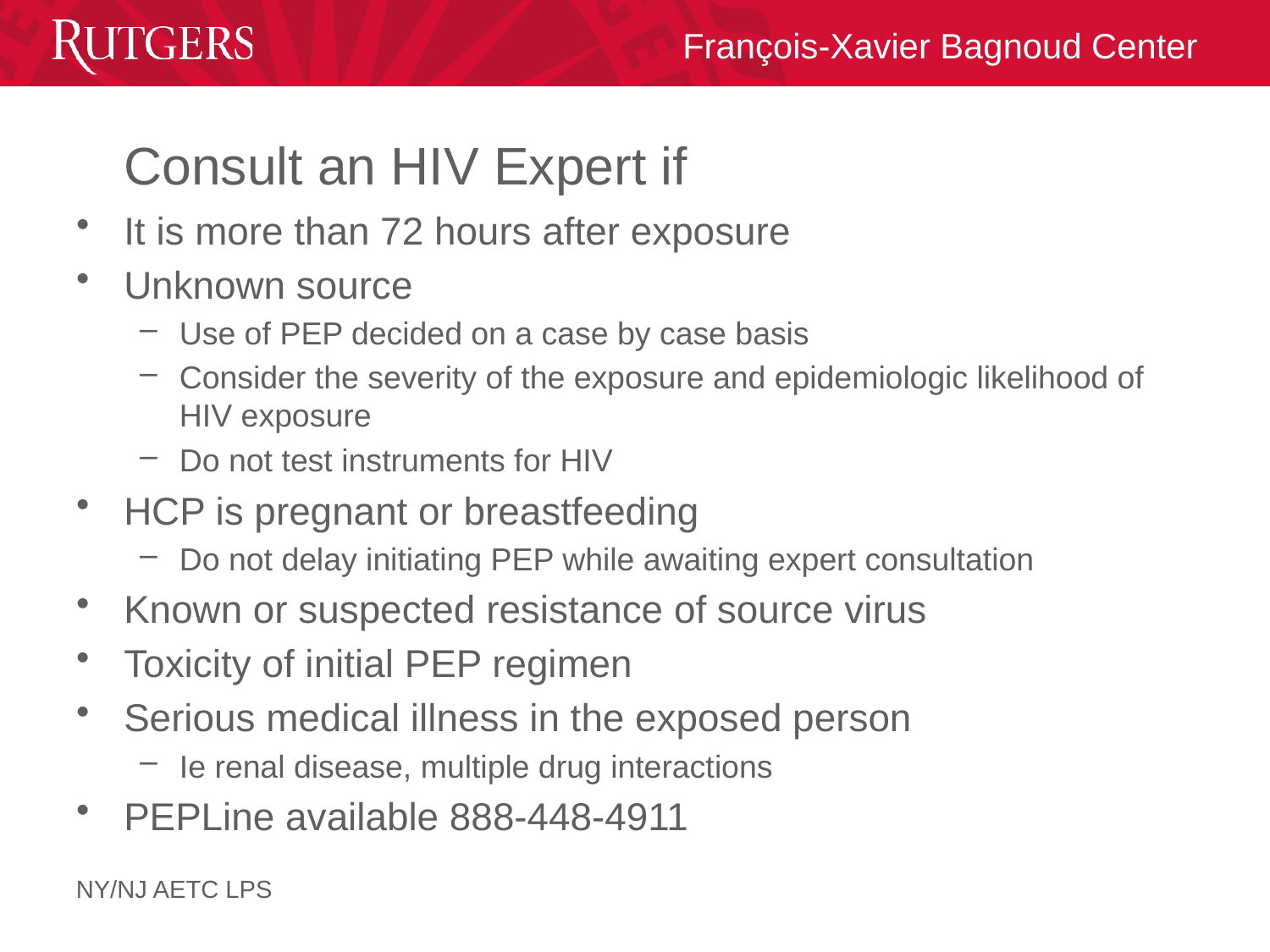

# Consult an HIV Expert if
It is more than 72 hours after exposure
Unknown source
Use of PEP decided on a case by case basis
Consider the severity of the exposure and epidemiologic likelihood of HIV exposure
Do not test instruments for HIV
HCP is pregnant or breastfeeding
Do not delay initiating PEP while awaiting expert consultation
Known or suspected resistance of source virus
Toxicity of initial PEP regimen
Serious medical illness in the exposed person
Ie renal disease, multiple drug interactions
PEPLine available 888-448-4911